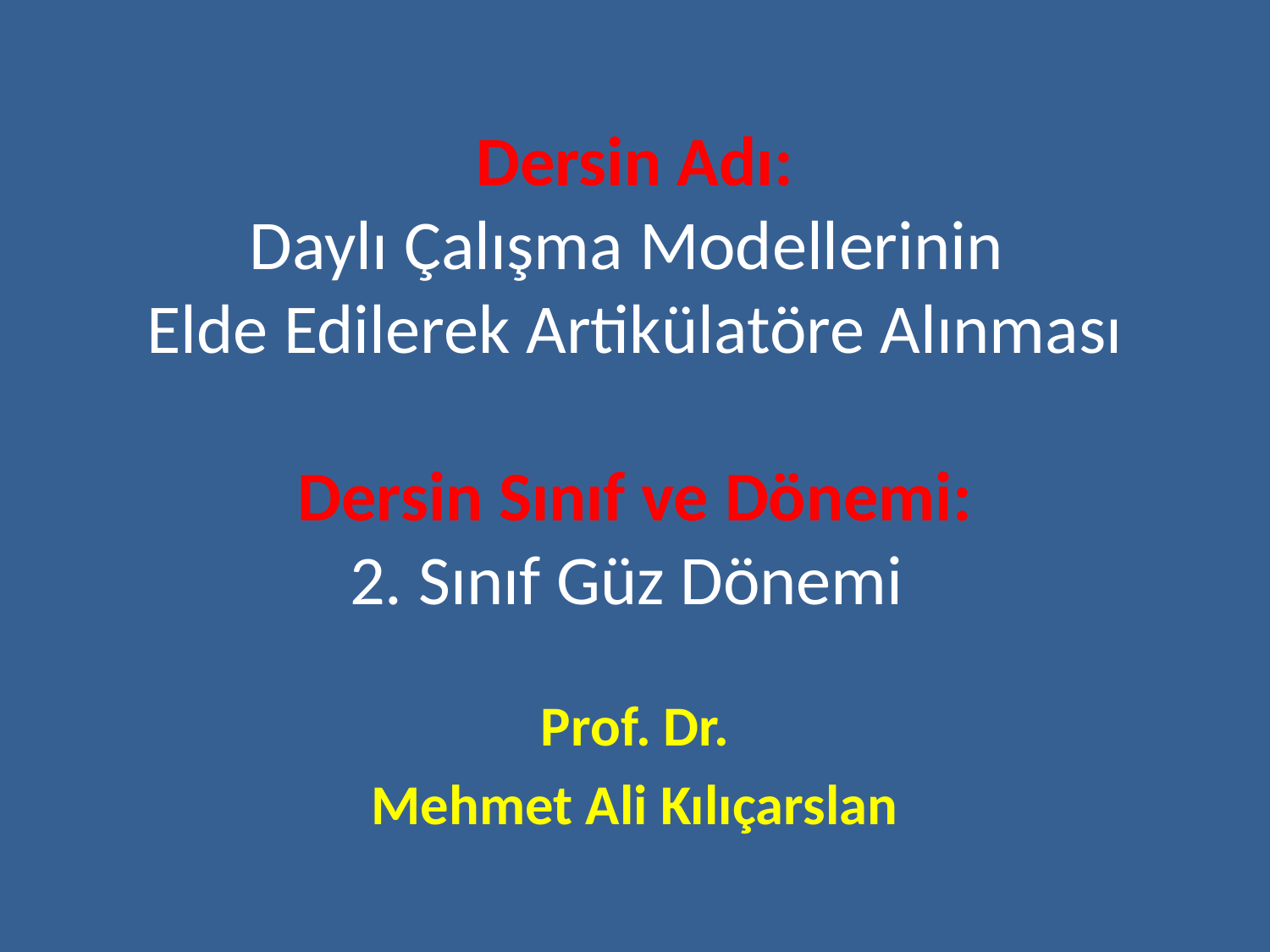

# Dersin Adı: Daylı Çalışma Modellerinin Elde Edilerek Artikülatöre Alınması Dersin Sınıf ve Dönemi: 2. Sınıf Güz Dönemi
Prof. Dr.
Mehmet Ali Kılıçarslan